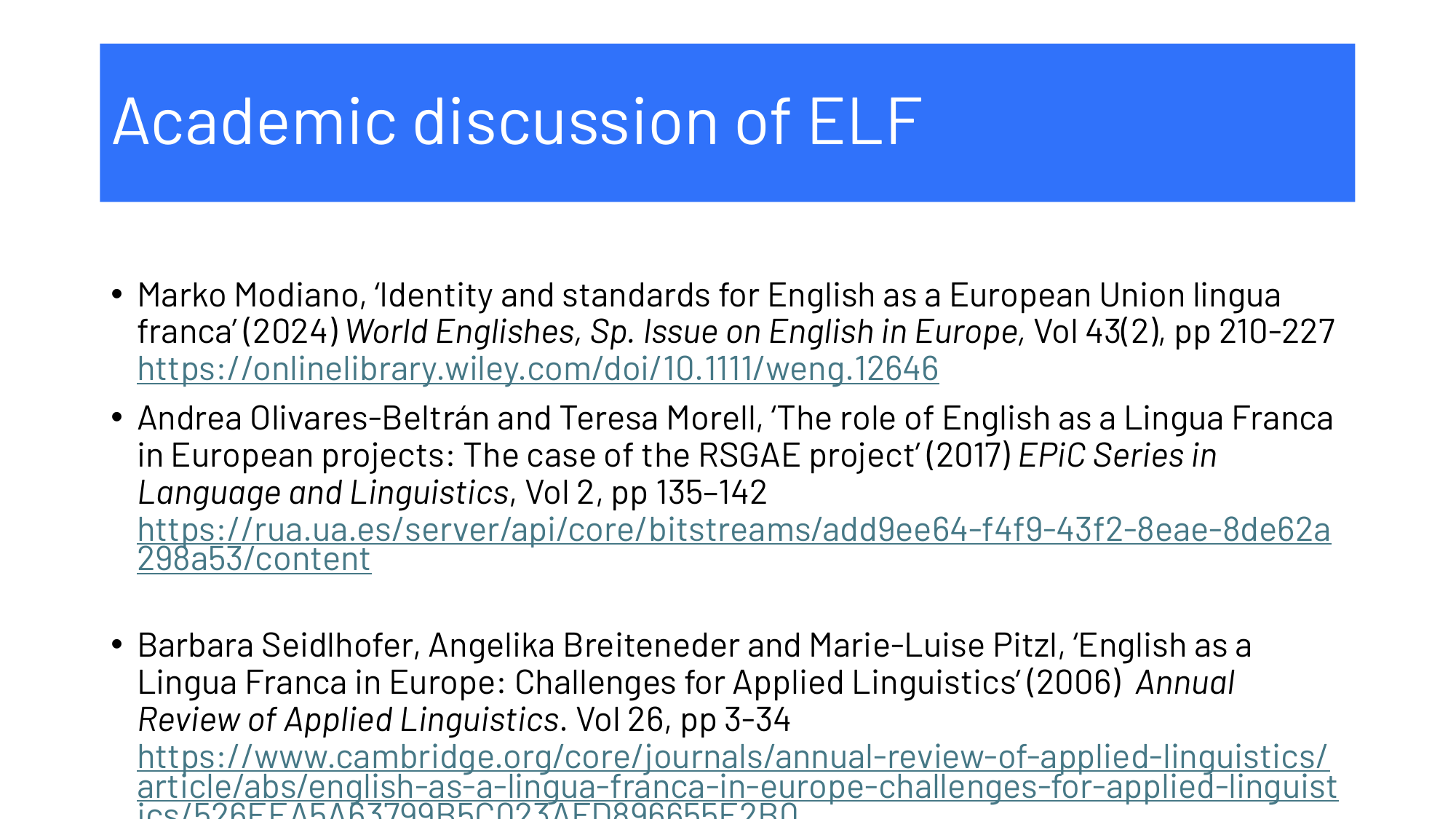

# Academic discussion of ELF

Marko Modiano, ‘Identity and standards for English as a European Union lingua franca’ (2024) World Englishes, Sp. Issue on English in Europe, Vol 43(2), pp 210-227
https://onlinelibrary.wiley.com/doi/10.1111/weng.12646
Andrea Olivares-Beltrán and Teresa Morell, ‘The role of English as a Lingua Franca in European projects: The case of the RSGAE project’ (2017) EPiC Series in Language and Linguistics, Vol 2, pp 135–142 https://rua.ua.es/server/api/core/bitstreams/add9ee64-f4f9-43f2-8eae-8de62a298a53/content
Barbara Seidlhofer, Angelika Breiteneder and Marie-Luise Pitzl, ‘English as a Lingua Franca in Europe: Challenges for Applied Linguistics’ (2006)  Annual Review of Applied Linguistics. Vol 26, pp 3-34 https://www.cambridge.org/core/journals/annual-review-of-applied-linguistics/article/abs/english-as-a-lingua-franca-in-europe-challenges-for-applied-linguistics/526EEA5A63799B5C023AFD896655E2B0